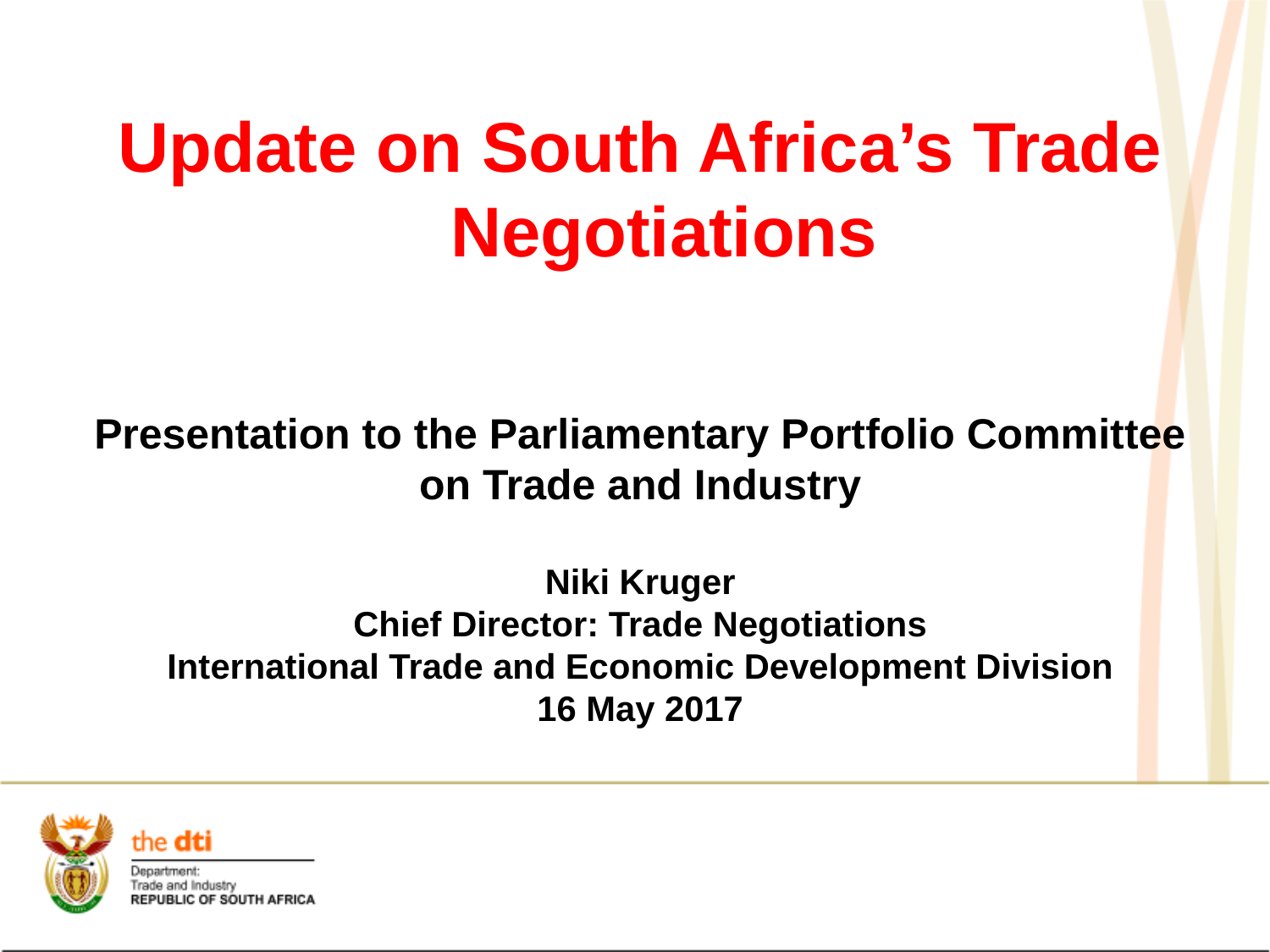

Update on South Africa’s Trade Negotiations
Presentation to the Parliamentary Portfolio Committee
on Trade and Industry

Niki Kruger
Chief Director: Trade Negotiations
International Trade and Economic Development Division
16 May 2017